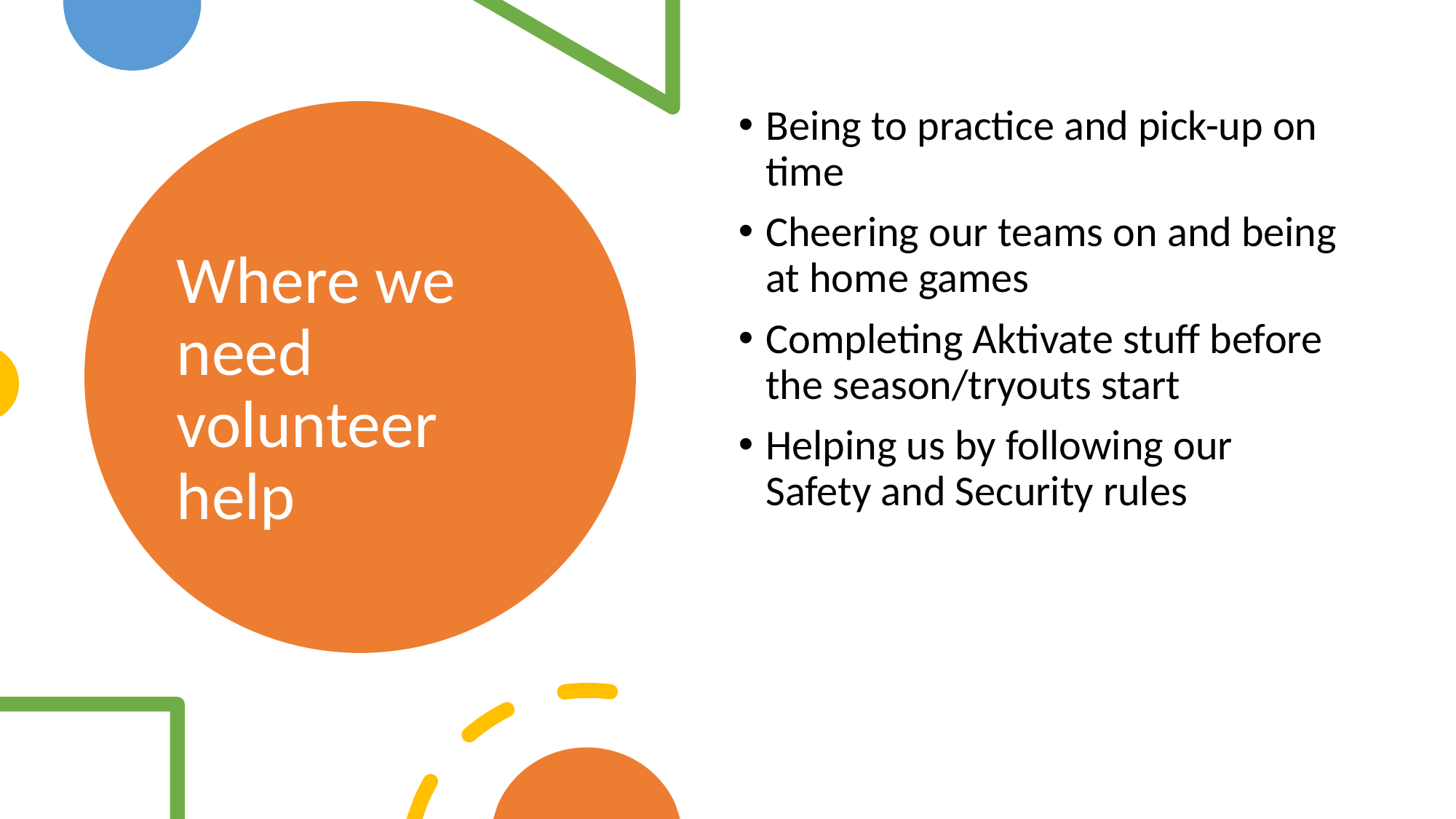

Being to practice and pick-up on time
Cheering our teams on and being at home games
Completing Aktivate stuff before the season/tryouts start
Helping us by following our Safety and Security rules

# Where we need volunteer help